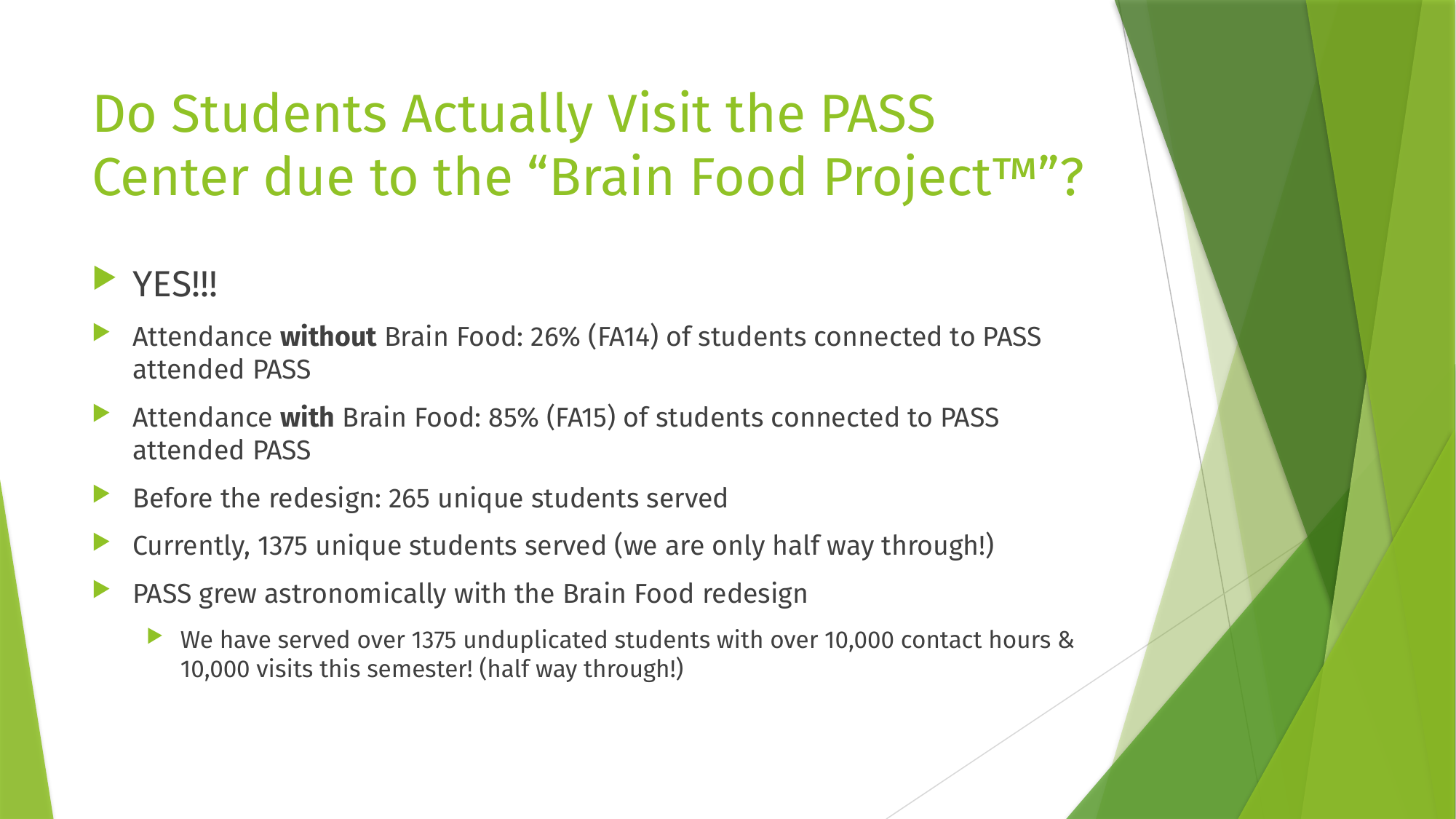

# Do Students Actually Visit the PASS Center due to the “Brain Food Project™”?

YES!!!
Attendance without Brain Food: 26% (FA14) of students connected to PASS attended PASS
Attendance with Brain Food: 85% (FA15) of students connected to PASS attended PASS
Before the redesign: 265 unique students served
Currently, 1375 unique students served (we are only half way through!)
PASS grew astronomically with the Brain Food redesign
We have served over 1375 unduplicated students with over 10,000 contact hours & 10,000 visits this semester! (half way through!)